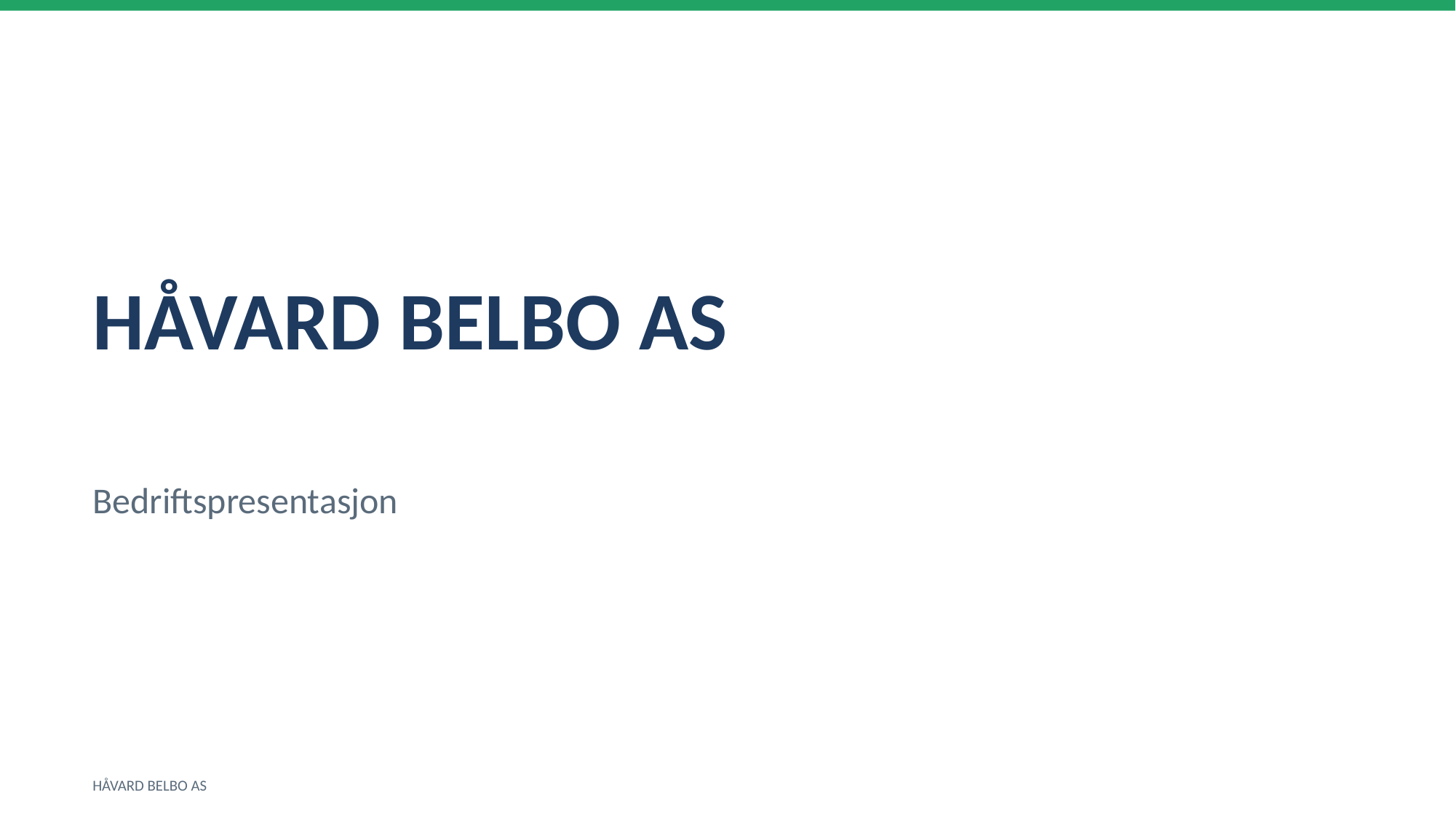

HÅVARD BELBO AS
Bedriftspresentasjon
HÅVARD BELBO AS